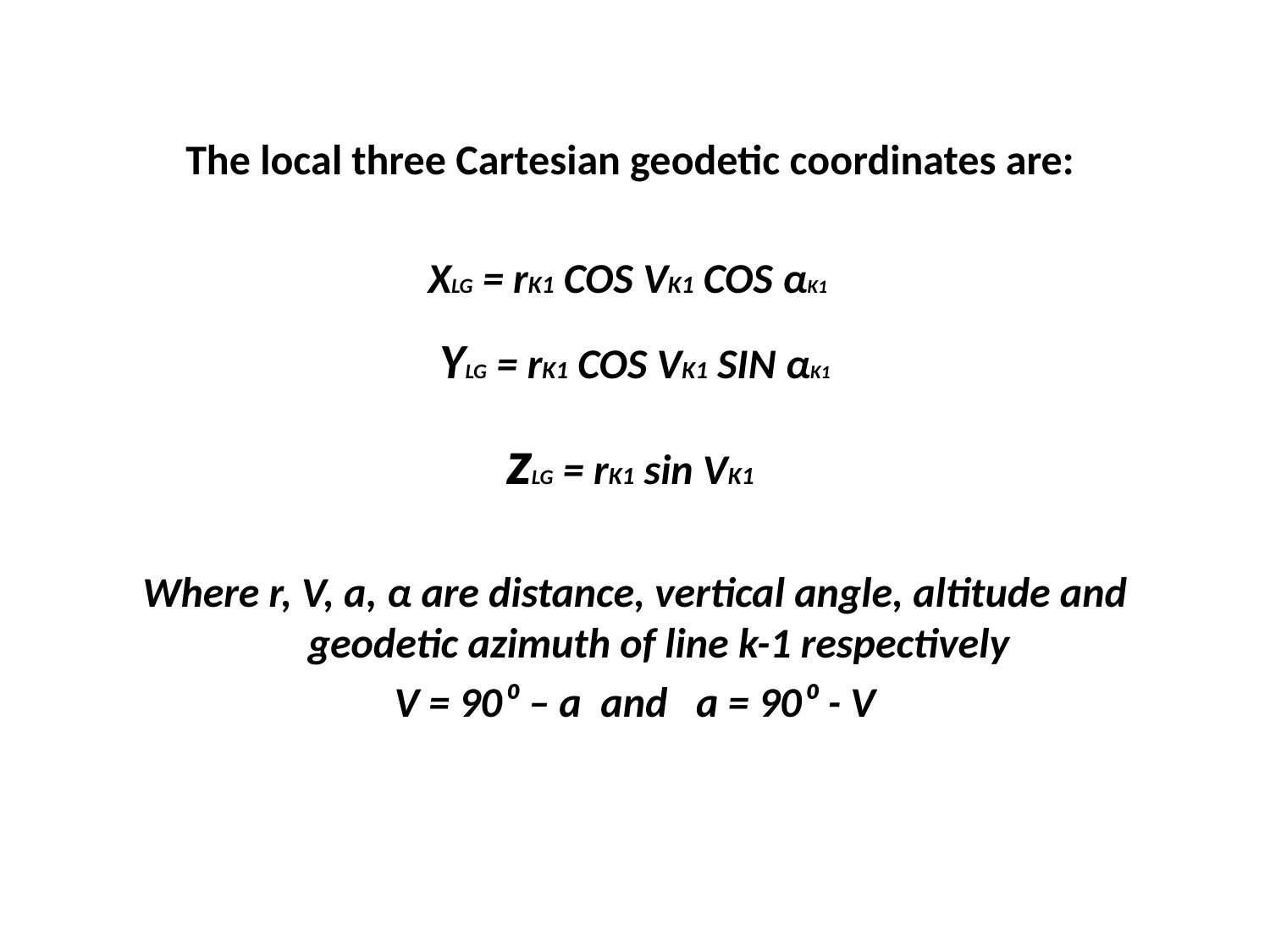

The local three Cartesian geodetic coordinates are:

XLG = rK1 COS VK1 COS αK1

YLG = rK1 COS VK1 SIN αK1

zLG = rK1 sin VK1

Where r, V, a, α are distance, vertical angle, altitude and geodetic azimuth of line k-1 respectively
V = 90⁰ – a  and   a = 90⁰ - V